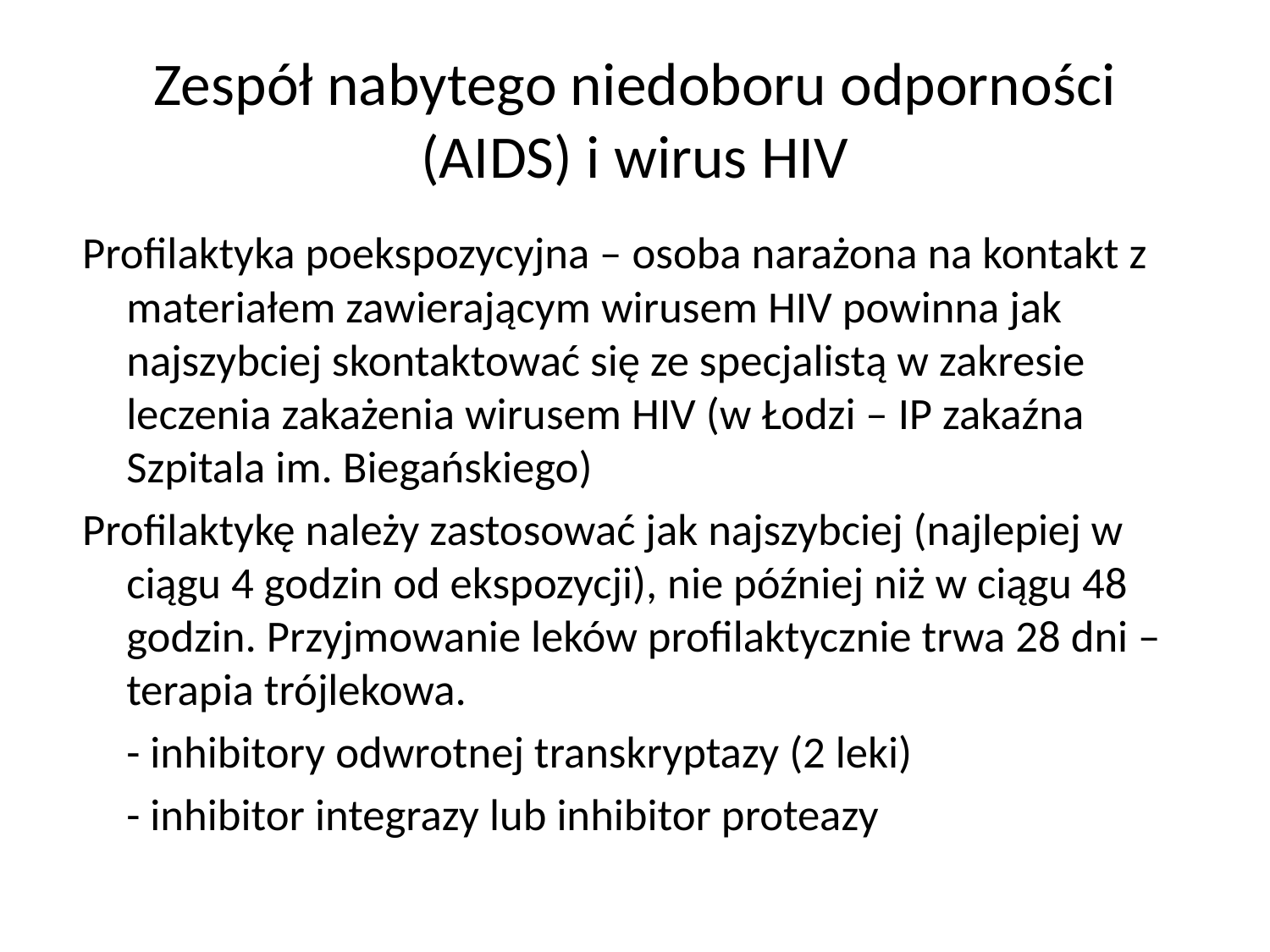

# Zespół nabytego niedoboru odporności (AIDS) i wirus HIV
Profilaktyka poekspozycyjna – osoba narażona na kontakt z materiałem zawierającym wirusem HIV powinna jak najszybciej skontaktować się ze specjalistą w zakresie leczenia zakażenia wirusem HIV (w Łodzi – IP zakaźna Szpitala im. Biegańskiego)
Profilaktykę należy zastosować jak najszybciej (najlepiej w ciągu 4 godzin od ekspozycji), nie później niż w ciągu 48 godzin. Przyjmowanie leków profilaktycznie trwa 28 dni – terapia trójlekowa.
	- inhibitory odwrotnej transkryptazy (2 leki)
	- inhibitor integrazy lub inhibitor proteazy